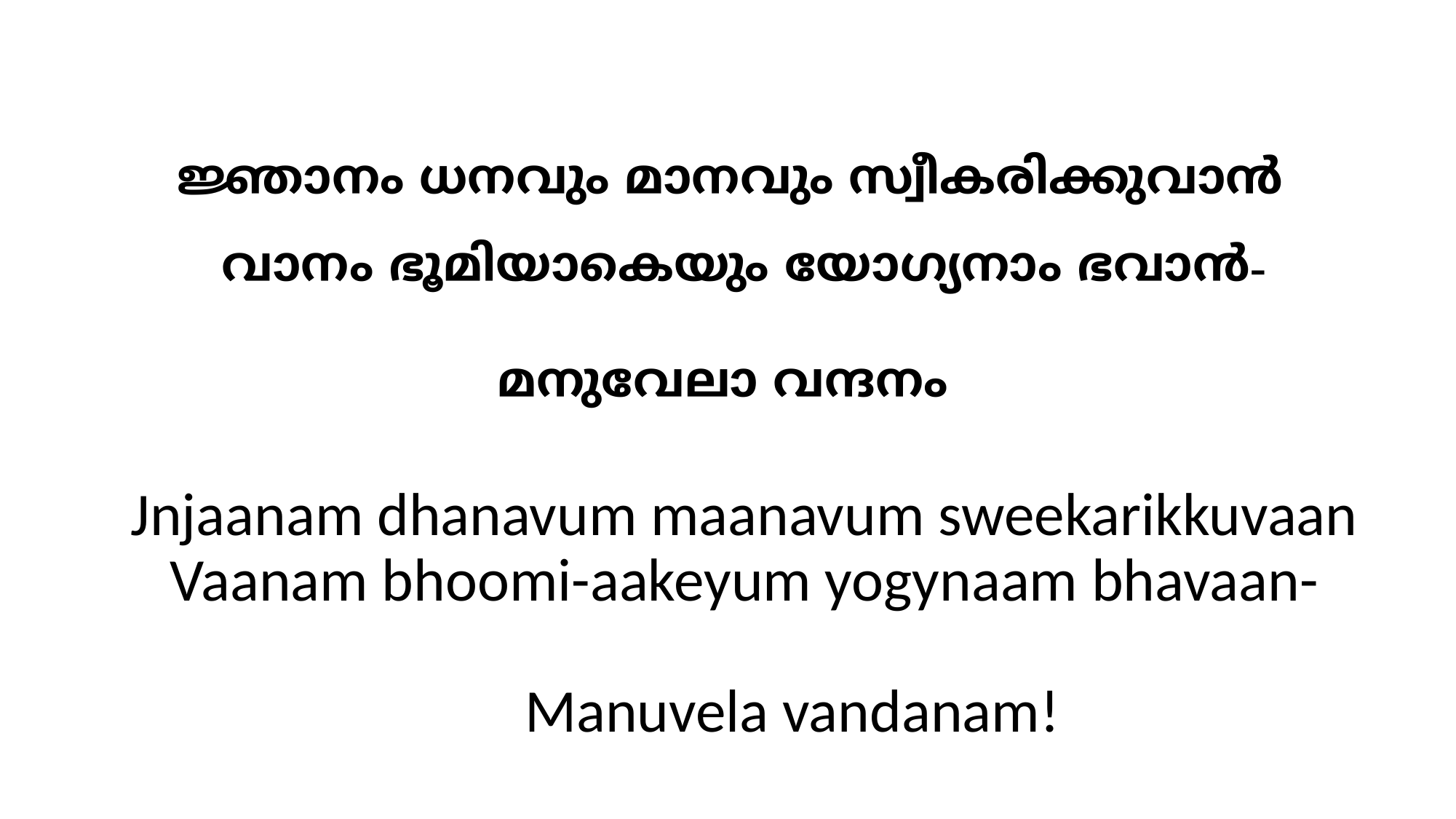

ജ്ഞാനം ധനവും മാനവും സ്വീകരിക്കുവാന്‍
	വാനം ഭൂമിയാകെയും യോഗ്യനാം ഭവാന്‍-

മനുവേലാ വന്ദനം
# Jnjaanam dhanavum maanavum sweekarikkuvaan Vaanam bhoomi-aakeyum yogynaam bhavaan- Manuvela vandanam!